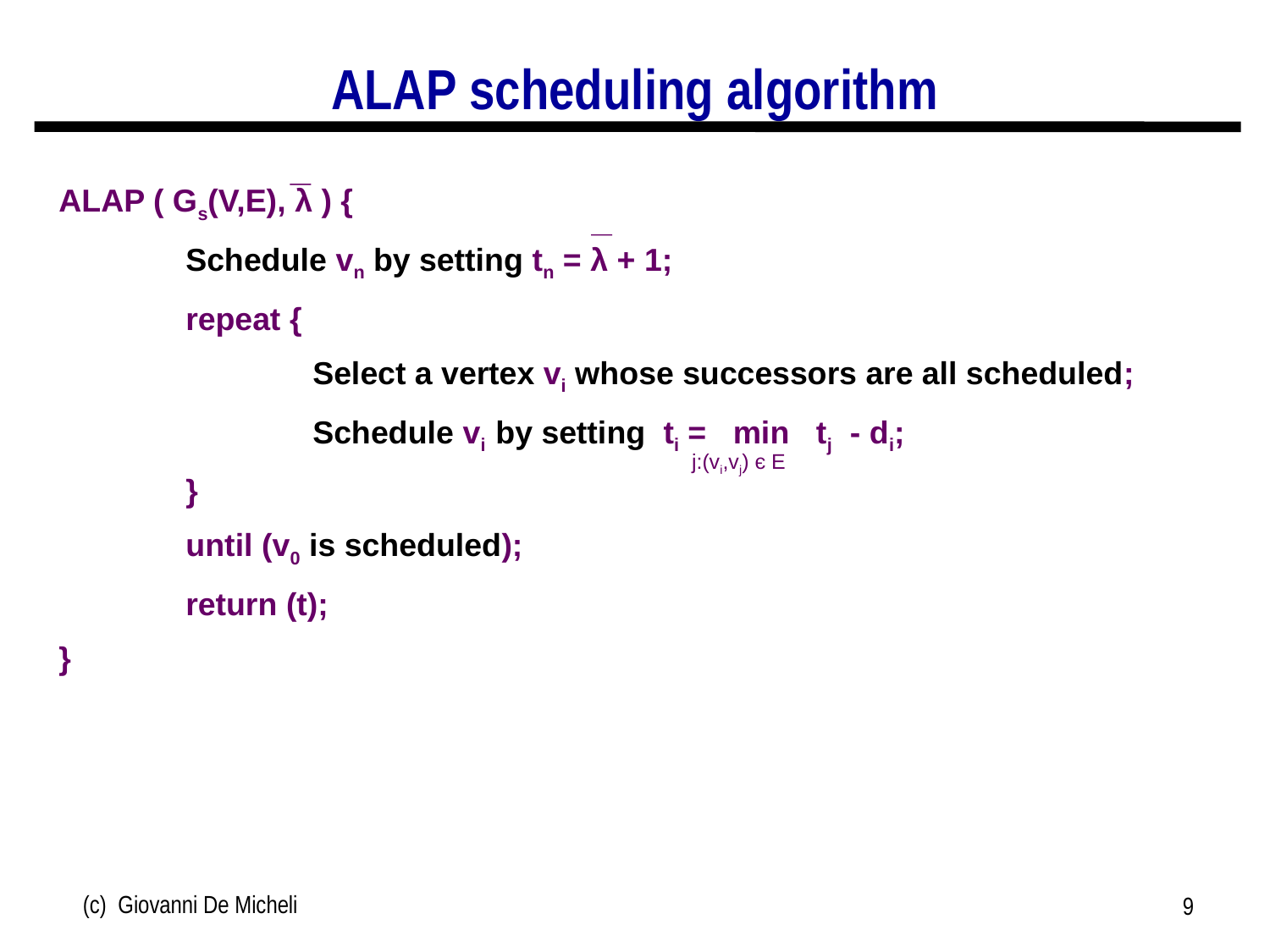

# ALAP scheduling algorithm
ALAP ( Gs(V,E), λ ) {
	Schedule vn by setting tn = λ + 1;
	repeat {
		Select a vertex vi whose successors are all scheduled;
		Schedule vi  by setting  ti =   min   tj  - di;
	}
	until (v0 is scheduled);
	return (t);
}

j:(vi,vj) є E
(c)  Giovanni De Micheli
9